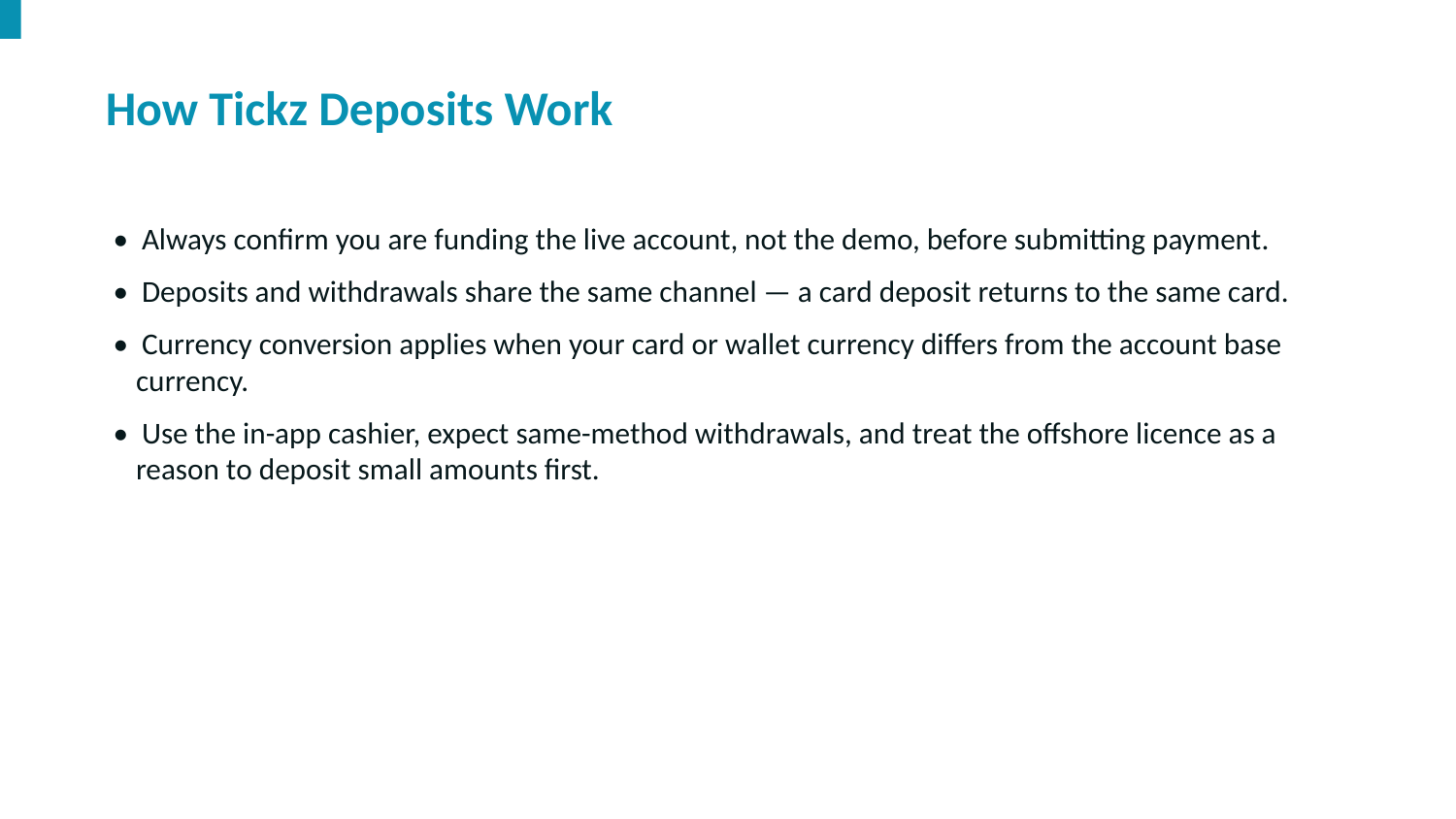

How Tickz Deposits Work
•  Always confirm you are funding the live account, not the demo, before submitting payment.
•  Deposits and withdrawals share the same channel — a card deposit returns to the same card.
•  Currency conversion applies when your card or wallet currency differs from the account base currency.
•  Use the in-app cashier, expect same-method withdrawals, and treat the offshore licence as a reason to deposit small amounts first.